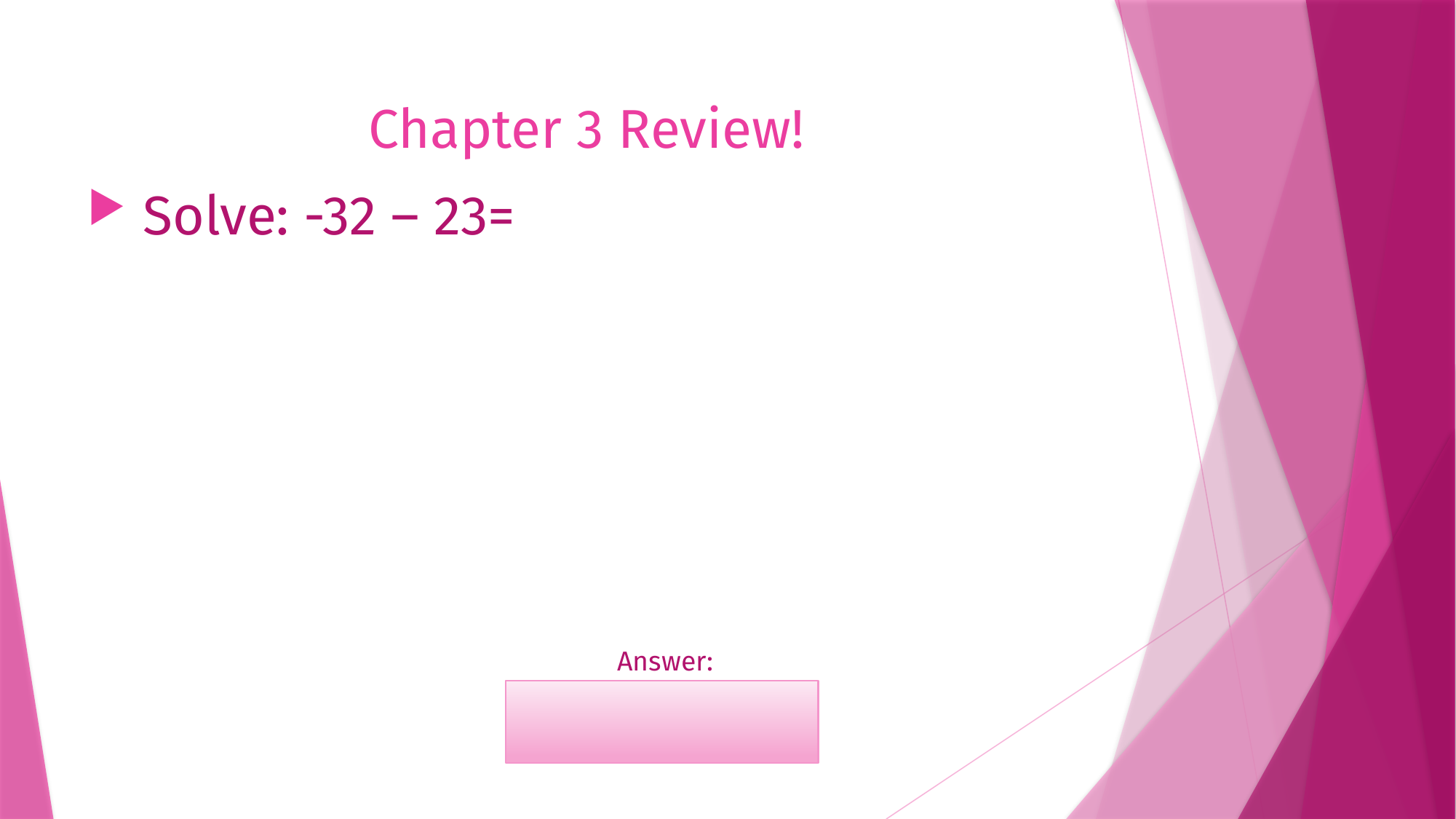

# Chapter 3 Review!
 Solve: -32 – 23=

	Answer:
	-55